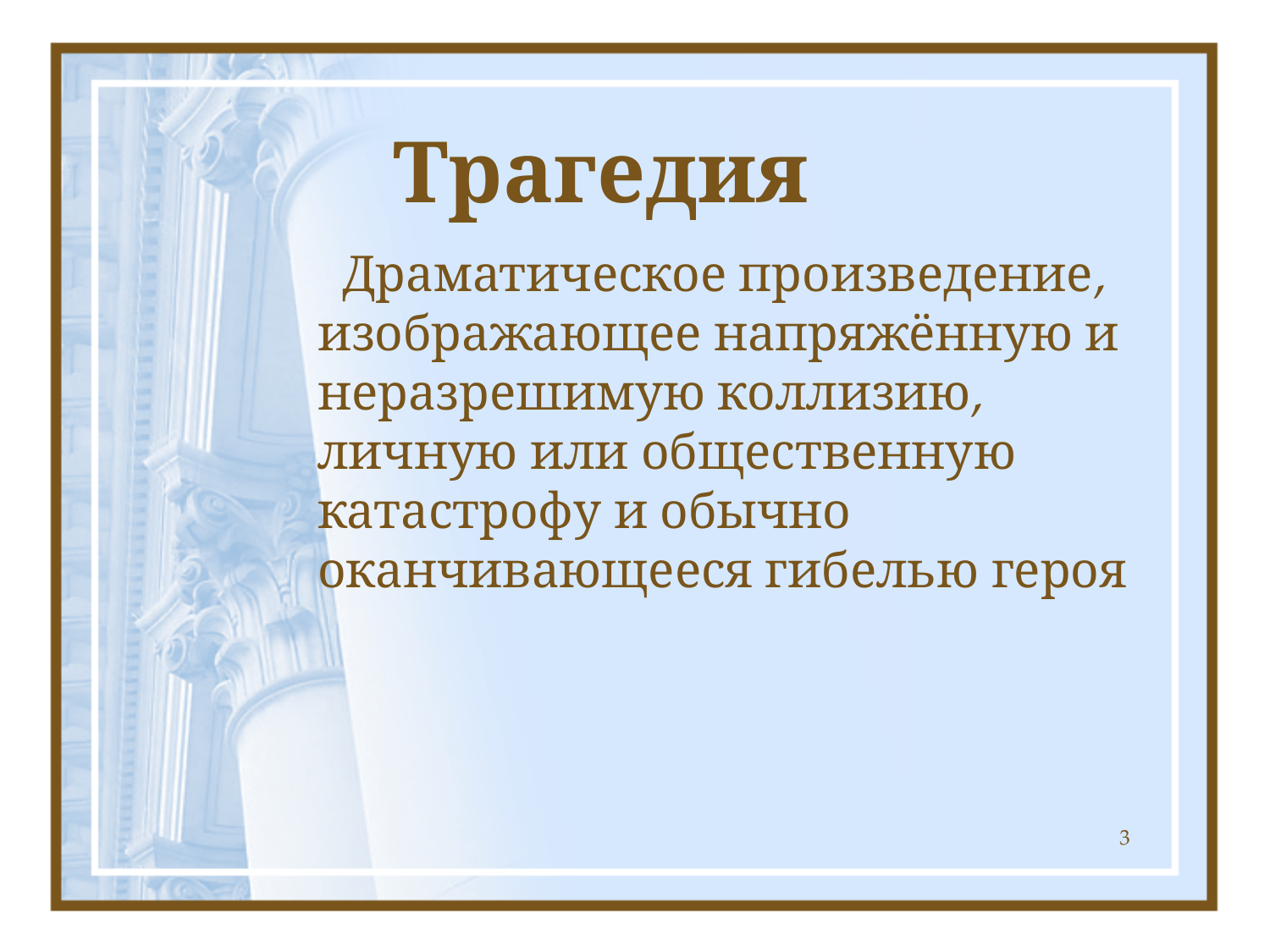

# Трагедия
  Драматическое произведение, изображающее напряжённую и неразрешимую коллизию, личную или общественную катастрофу и обычно оканчивающееся гибелью героя

3